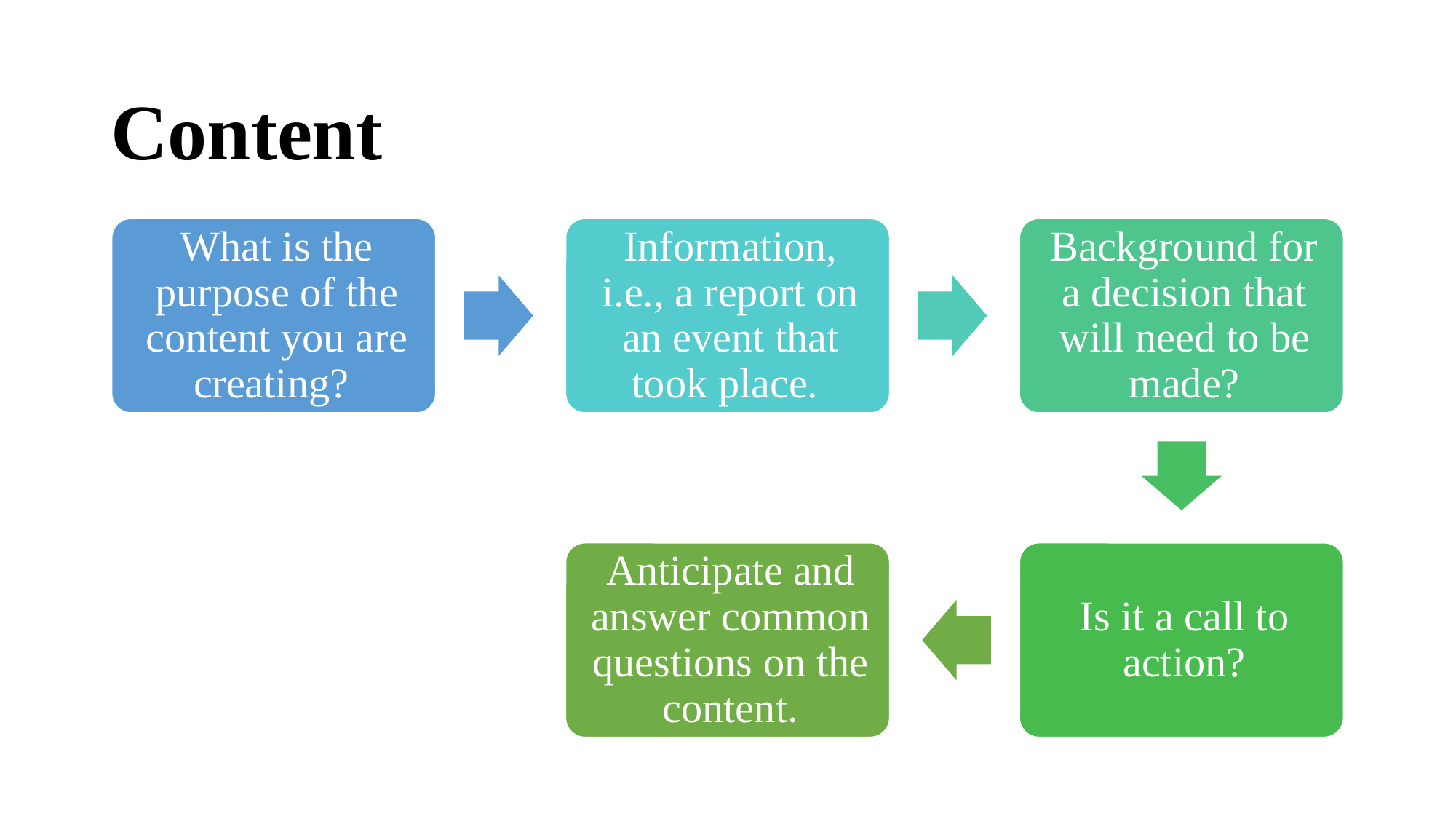

# Content
What is the purpose of the content you are creating?

Information, i.e., a report on an event that took place.

Background for a decision that will need to be made?

Is it a call to action?

Anticipate and answer common questions on the content.